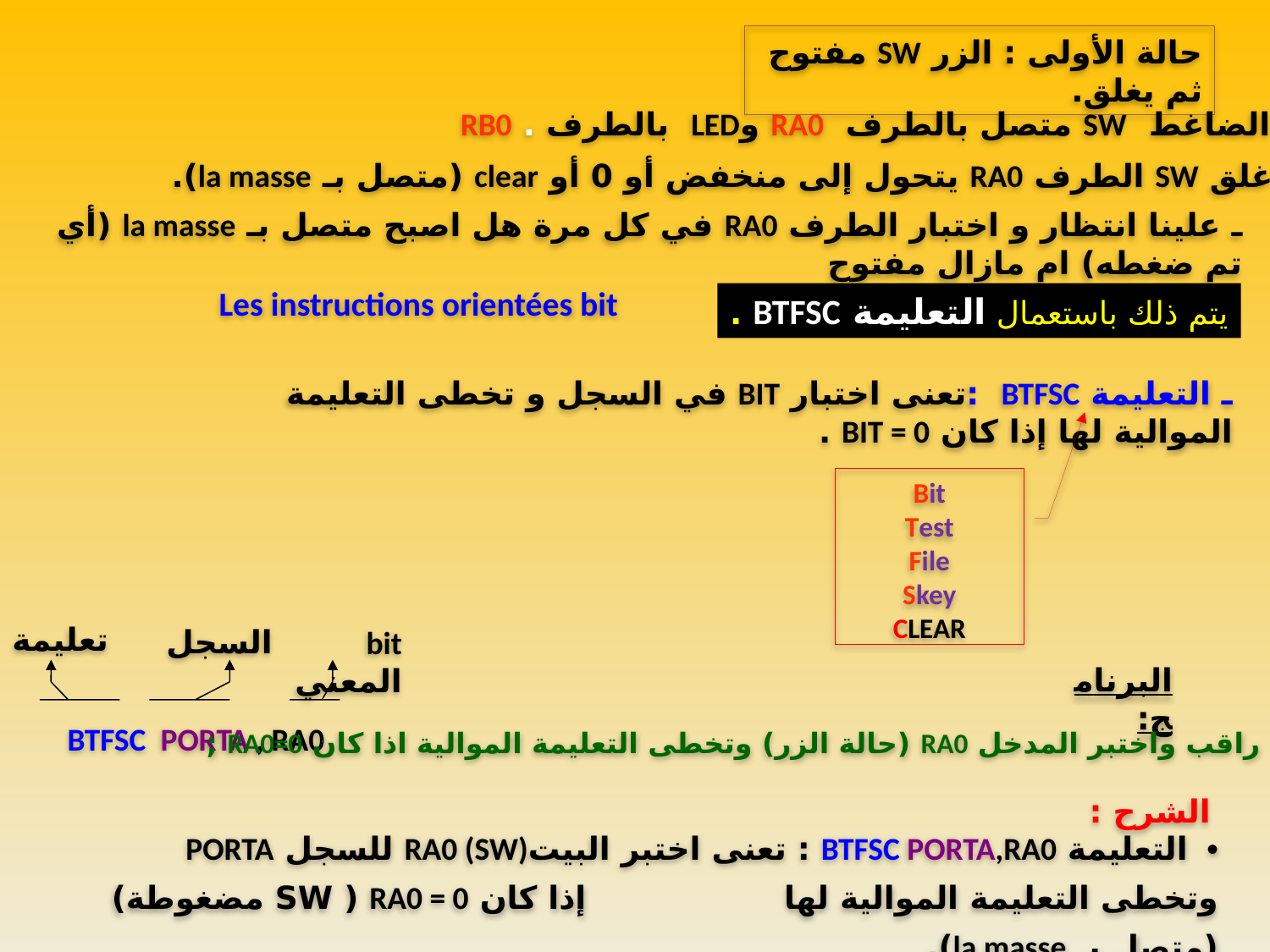

حالة الأولى : الزر SW مفتوح ثم يغلق.
ـ رز الضاغط  SW متصل بالطرف  RA0 وLED  بالطرف . RB0
ـ عند غلق SW الطرف RA0 يتحول إلى منخفض أو 0 أو clear (متصل بـ la masse).
ـ علينا انتظار و اختبار الطرف RA0 في كل مرة هل اصبح متصل بـ la masse (أي تم ضغطه) ام مازال مفتوح
Les instructions orientées bit
يتم ذلك باستعمال التعليمة BTFSC .
ـ التعليمة BTFSC  :تعنى اختبار BIT في السجل و تخطى التعليمة الموالية لها إذا كان BIT = 0 .
Bit
Test
File
Skey
CLEAR
تعليمة
السجل
bit المعني
البرنامج:

BTFSC  PORTA , RA0
راقب واختبر المدخل RA0 (حالة الزر) وتخطى التعليمة الموالية اذا كان RA0=0 ;
الشرح :
•  التعليمة BTFSC PORTA,RA0 : تعنى اختبر البيتRA0 (SW) للسجل PORTA وتخطى التعليمة الموالية لها                  إذا كان RA0 = 0 ( SW مضغوطة) (متصل بـ la masse).